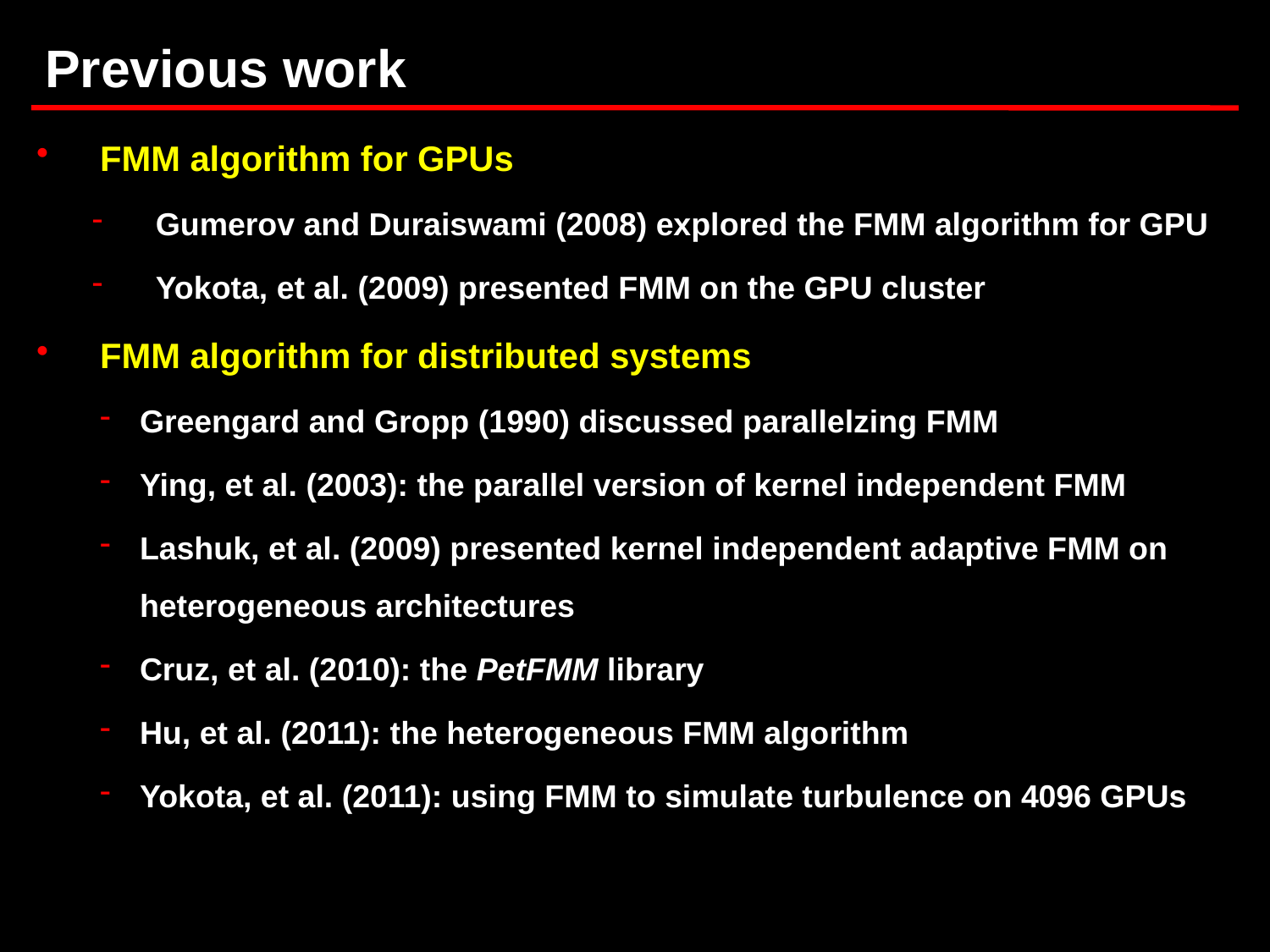

# Previous work
FMM algorithm for GPUs
Gumerov and Duraiswami (2008) explored the FMM algorithm for GPU
Yokota, et al. (2009) presented FMM on the GPU cluster
FMM algorithm for distributed systems
Greengard and Gropp (1990) discussed parallelzing FMM
Ying, et al. (2003): the parallel version of kernel independent FMM
Lashuk, et al. (2009) presented kernel independent adaptive FMM on  heterogeneous architectures
Cruz, et al. (2010): the PetFMM library
Hu, et al. (2011): the heterogeneous FMM algorithm
Yokota, et al. (2011): using FMM to simulate turbulence on 4096 GPUs